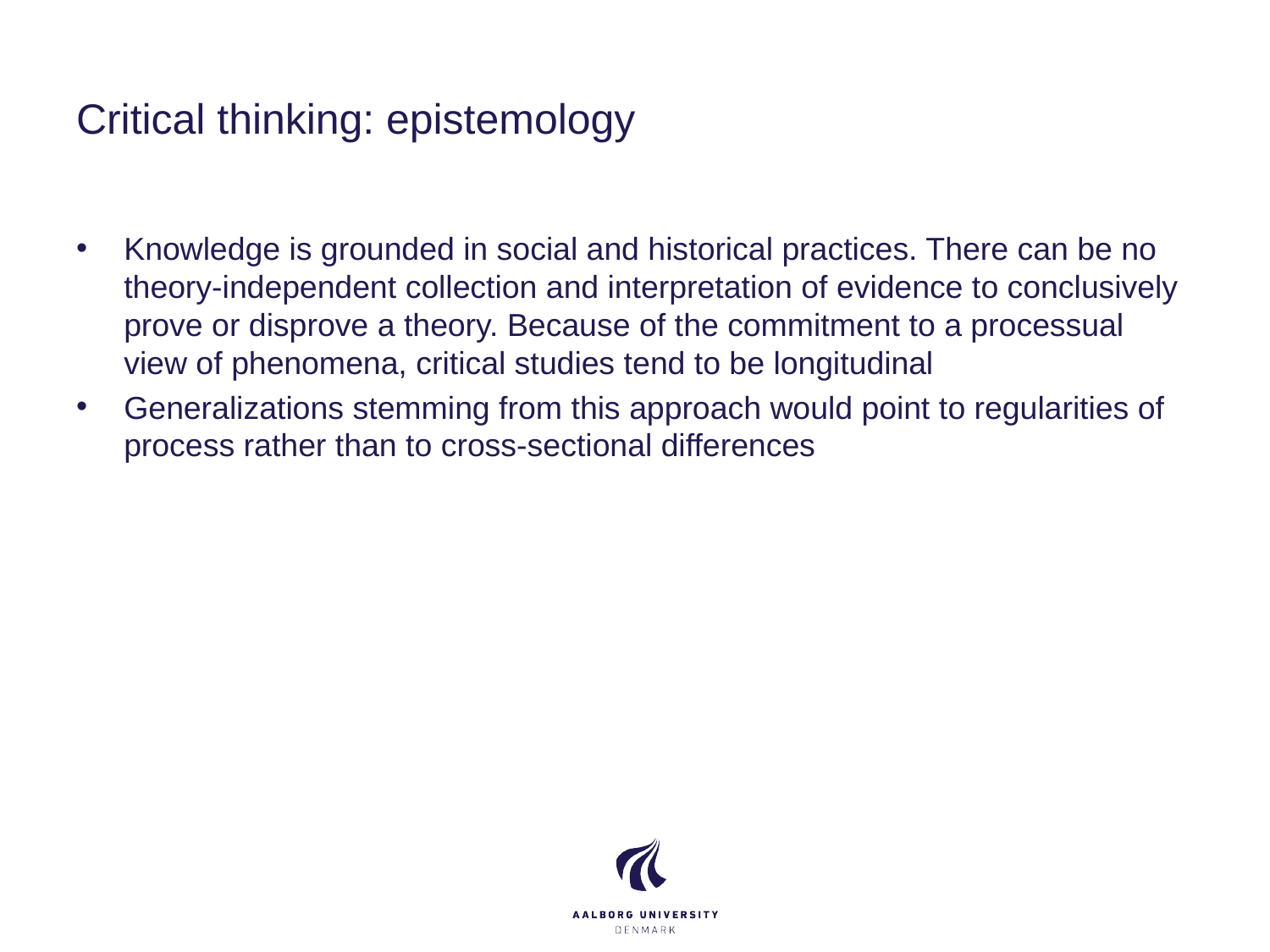

# Critical thinking: epistemology
Knowledge is grounded in social and historical practices. There can be no theory-independent collection and interpretation of evidence to conclusively prove or disprove a theory. Because of the commitment to a processual view of phenomena, critical studies tend to be longitudinal
Generalizations stemming from this approach would point to regularities of process rather than to cross-sectional differences